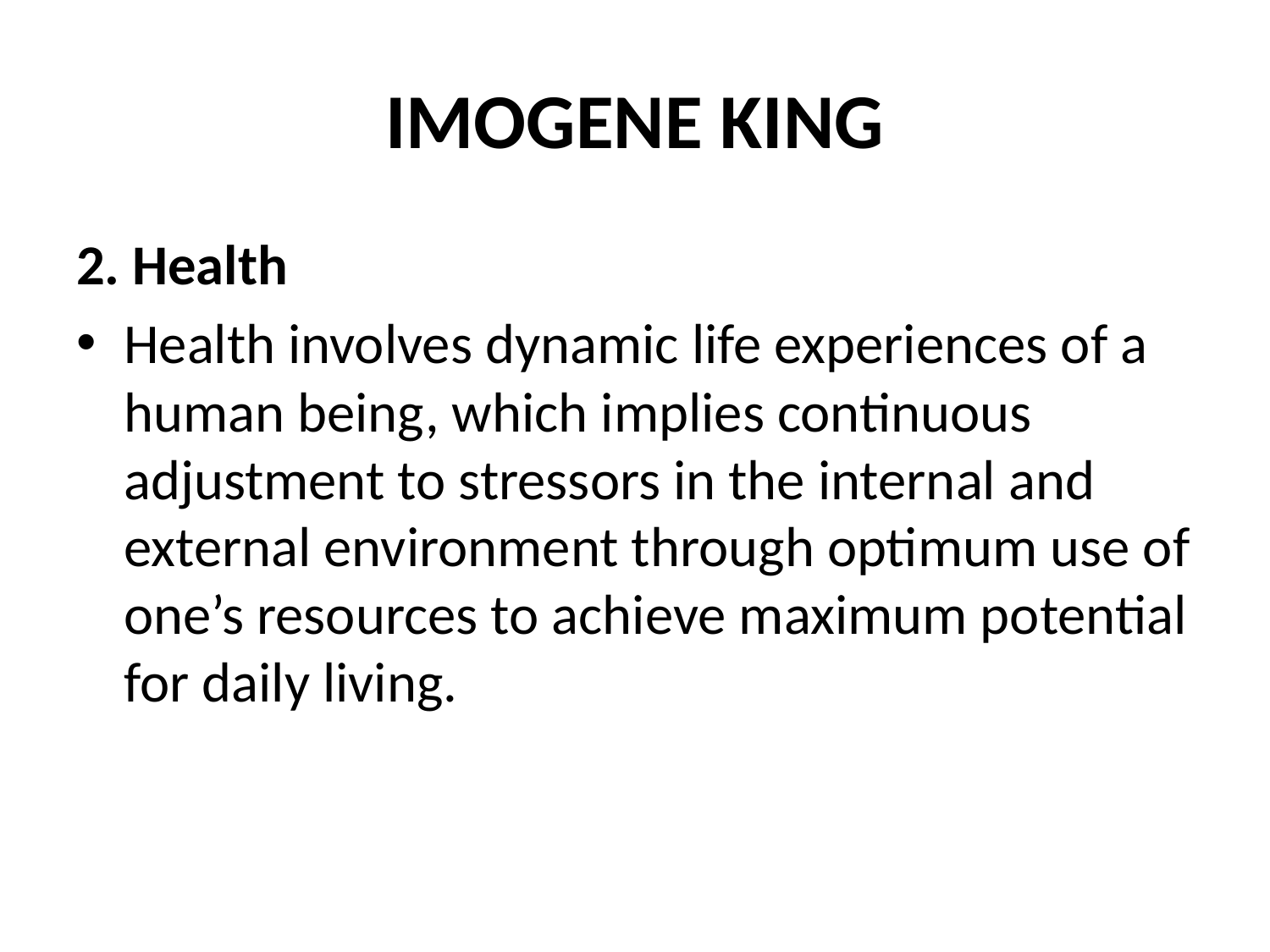

# IMOGENE KING
2. Health
Health involves dynamic life experiences of a human being, which implies continuous adjustment to stressors in the internal and external environment through optimum use of one’s resources to achieve maximum potential for daily living.